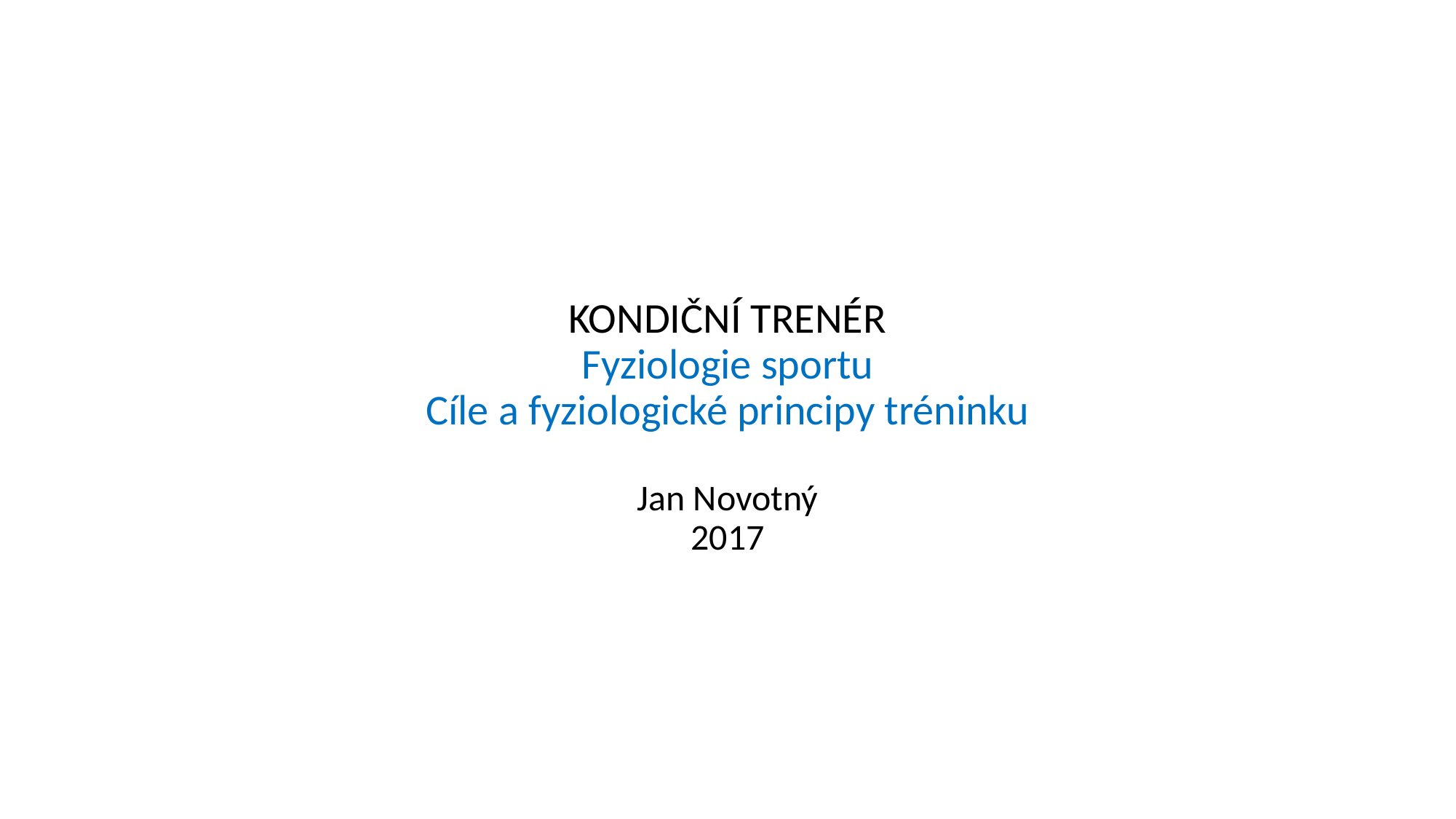

# KONDIČNÍ TRENÉR Fyziologie sportu Cíle a fyziologické principy tréninku Jan Novotný 2017